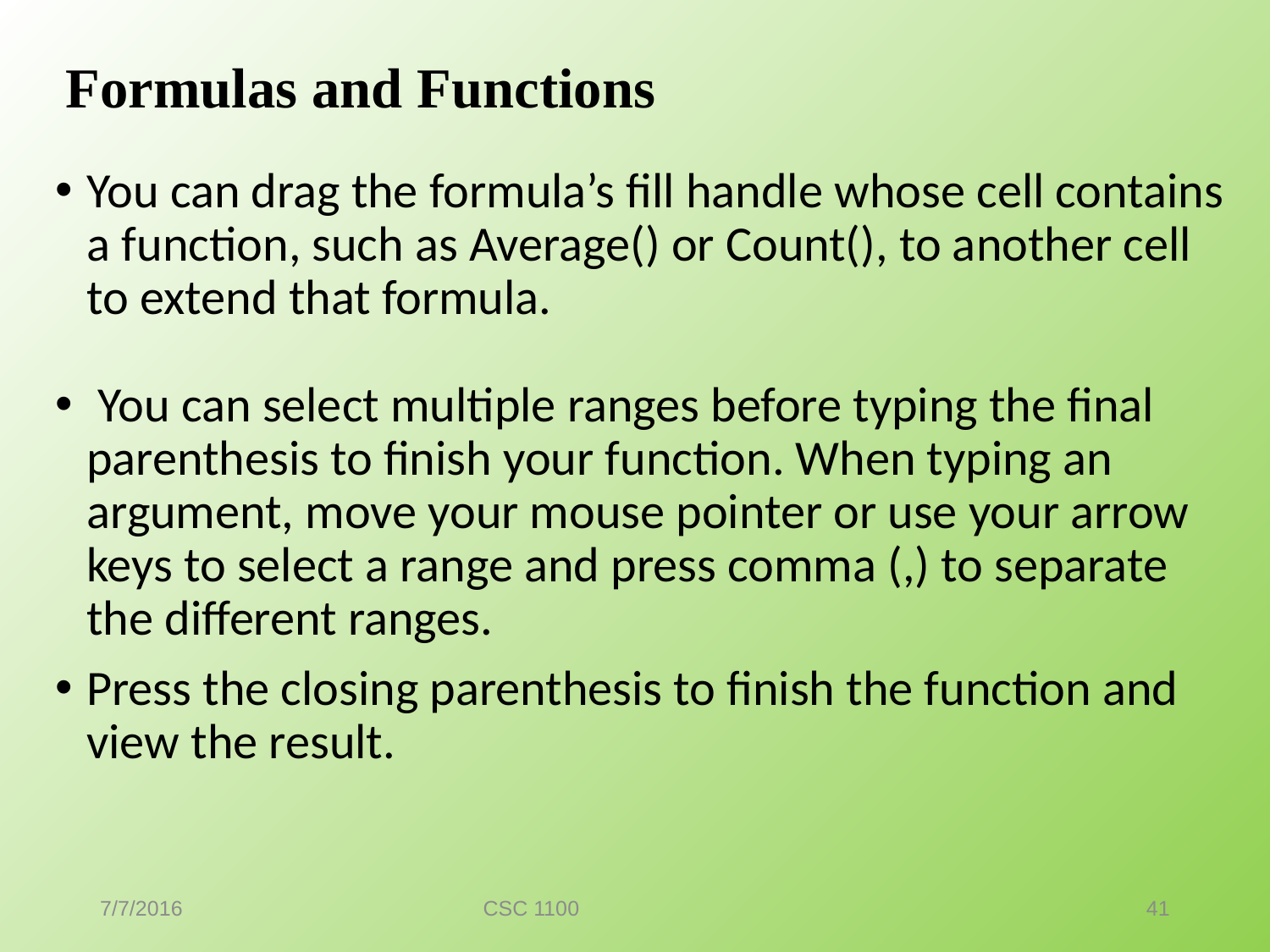

# Formulas and Functions
You can drag the formula’s fill handle whose cell contains a function, such as Average() or Count(), to another cell to extend that formula.

 You can select multiple ranges before typing the final parenthesis to finish your function. When typing an argument, move your mouse pointer or use your arrow keys to select a range and press comma (,) to separate the different ranges.
Press the closing parenthesis to finish the function and view the result.
7/7/2016
CSC 1100
41